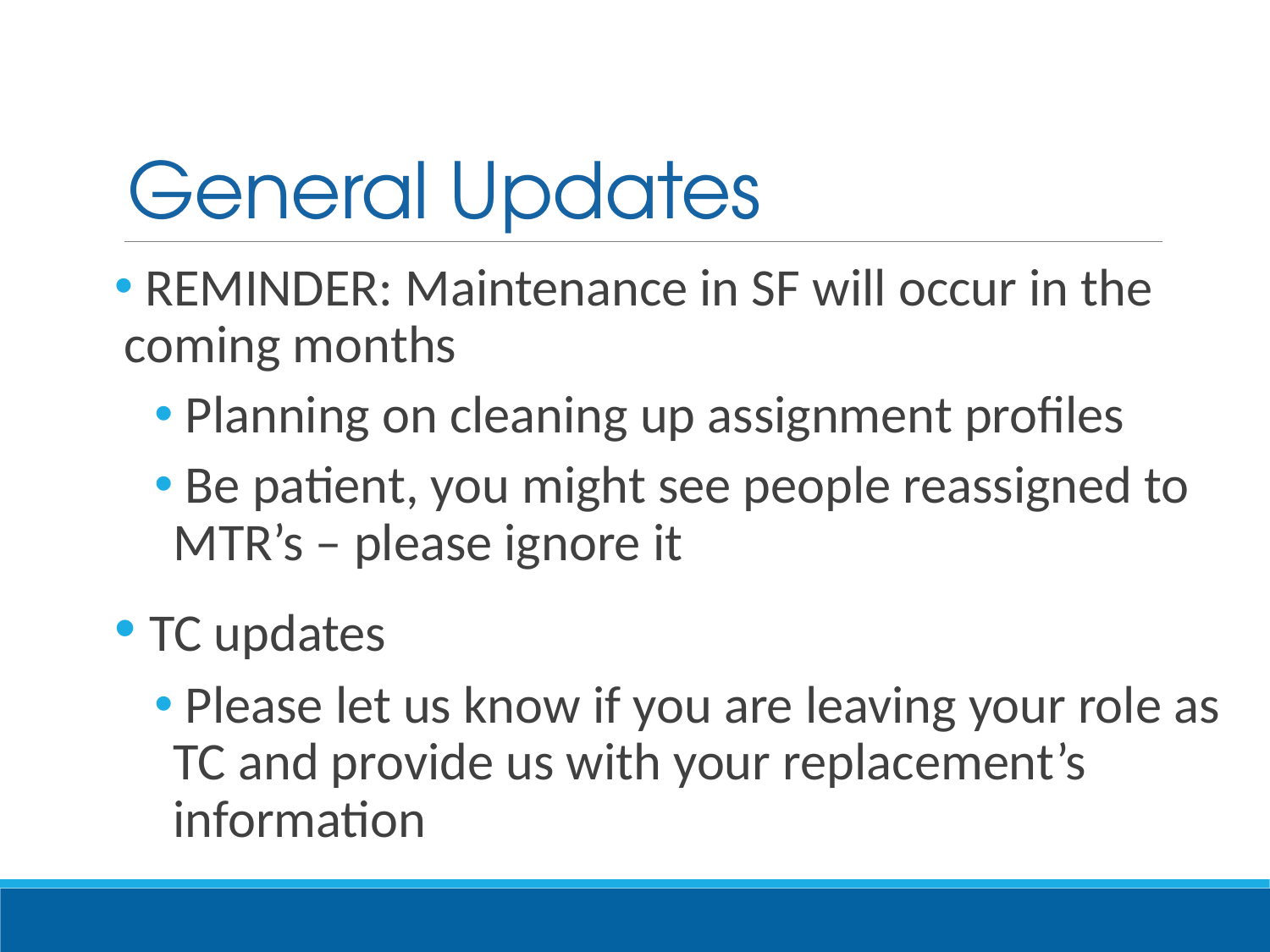

# General Updates
 REMINDER: Maintenance in SF will occur in the coming months
 Planning on cleaning up assignment profiles
 Be patient, you might see people reassigned to MTR’s – please ignore it
 TC updates
 Please let us know if you are leaving your role as TC and provide us with your replacement’s information